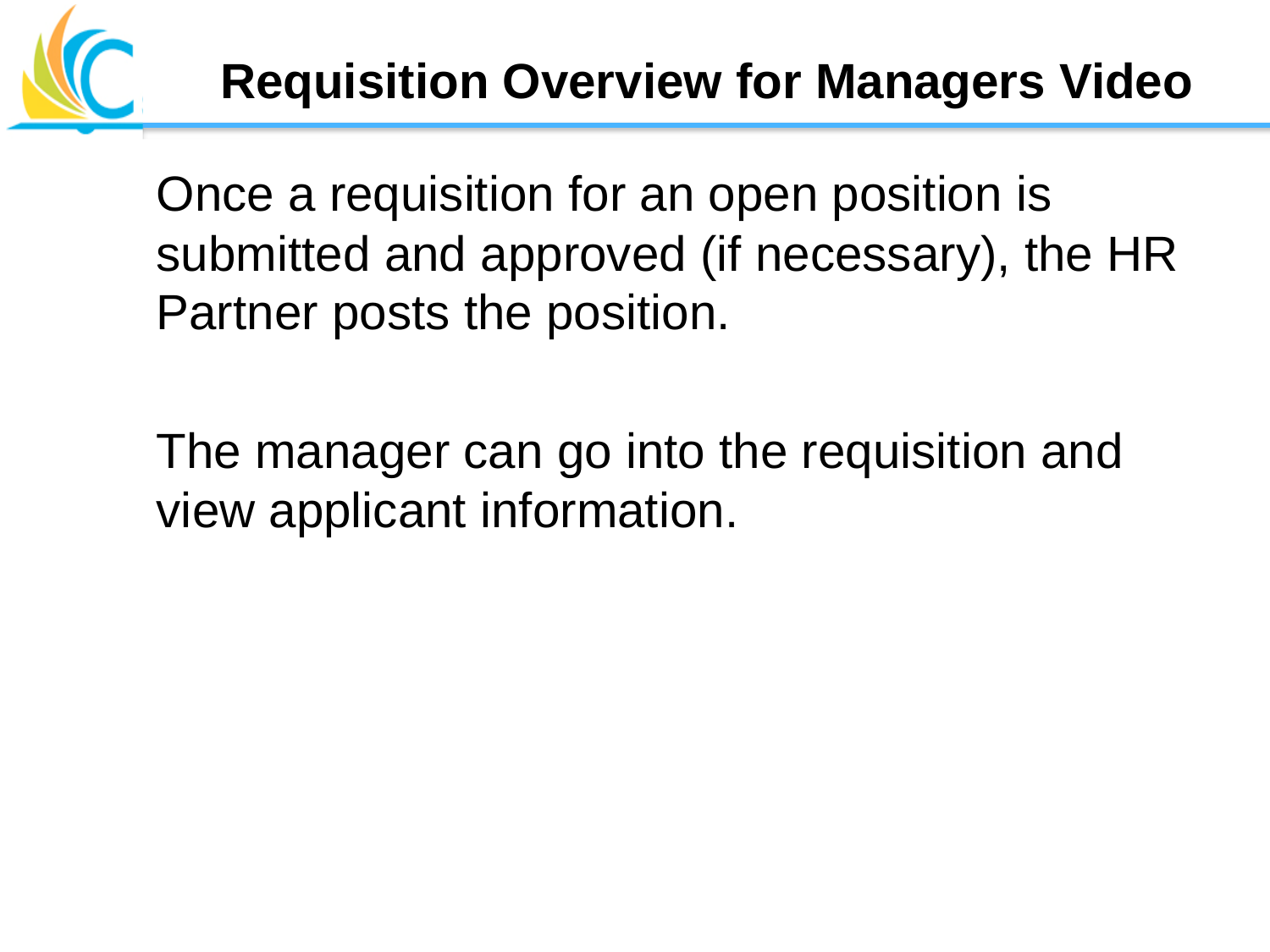

# Requisition Overview for Managers Video
Once a requisition for an open position is submitted and approved (if necessary), the HR Partner posts the position.

The manager can go into the requisition and view applicant information.